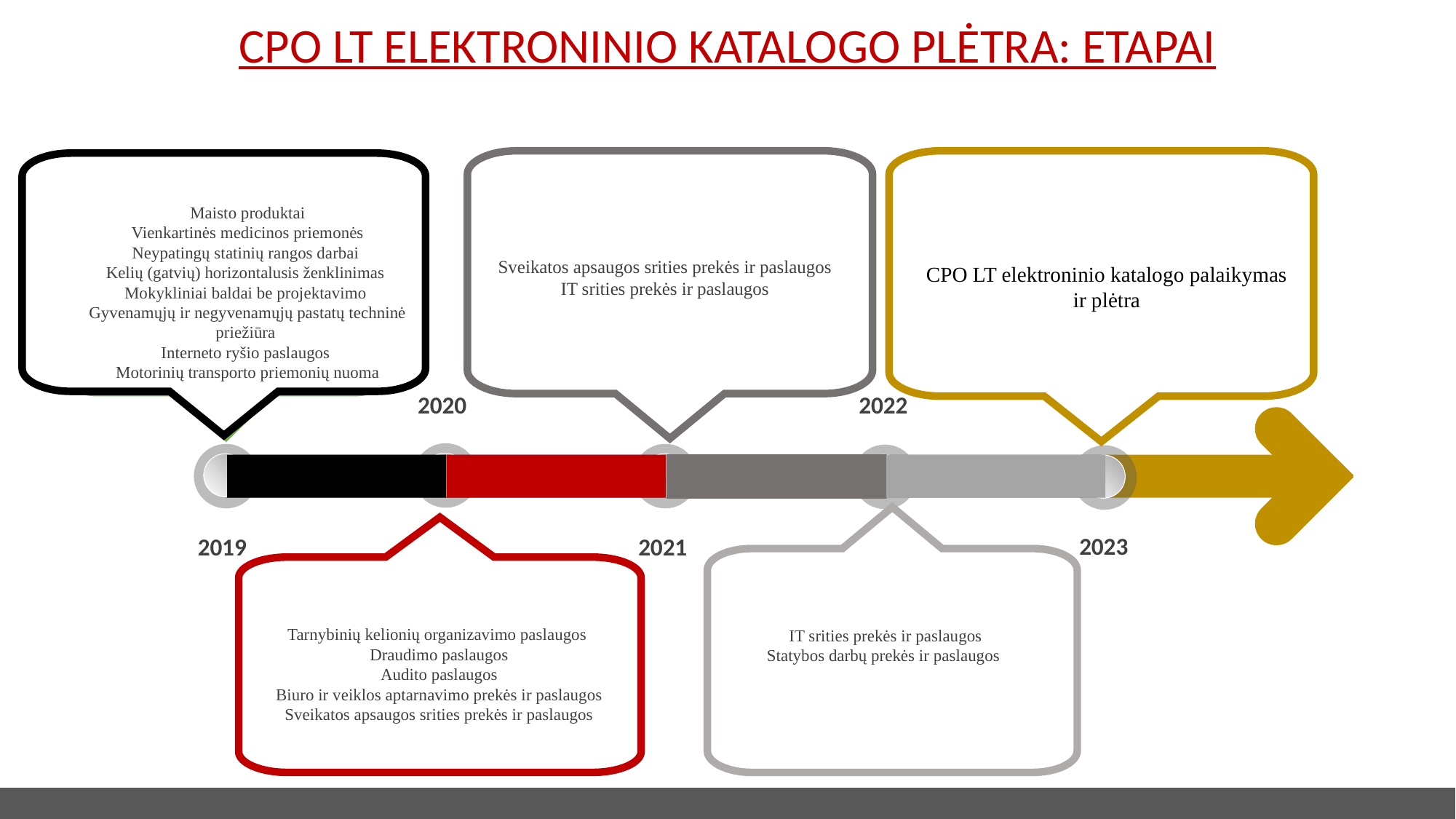

CPO LT ELEKTRONINIO KATALOGO PLĖTRA: ETAPAI

Maisto produktai
Vienkartinės medicinos priemonės
Neypatingų statinių rangos darbai
Kelių (gatvių) horizontalusis ženklinimas
Mokykliniai baldai be projektavimo
Gyvenamųjų ir negyvenamųjų pastatų techninė priežiūra
Interneto ryšio paslaugos
Motorinių transporto priemonių nuoma

IV ETAPAS

Sveikatos apsaugos srities prekės ir paslaugos
IT srities prekės ir paslaugos

II ETAPAS
50 % pirkimų
Biuro ir veiklos aptarnavimo pirkimai – 100 %
Sveikatos apsaugos srities pirkimai – 100 %
2019 m.
PASIRENGIMO PROJEKTUI
ETAPAS
CPO LT elektroninio katalogo palaikymas ir plėtra
2020
2022

2023
2019
2021

IT srities prekės ir paslaugos
Statybos darbų prekės ir paslaugos

Tarnybinių kelionių organizavimo paslaugos
Draudimo paslaugos
Audito paslaugos
Biuro ir veiklos aptarnavimo prekės ir paslaugos
Sveikatos apsaugos srities prekės ir paslaugos